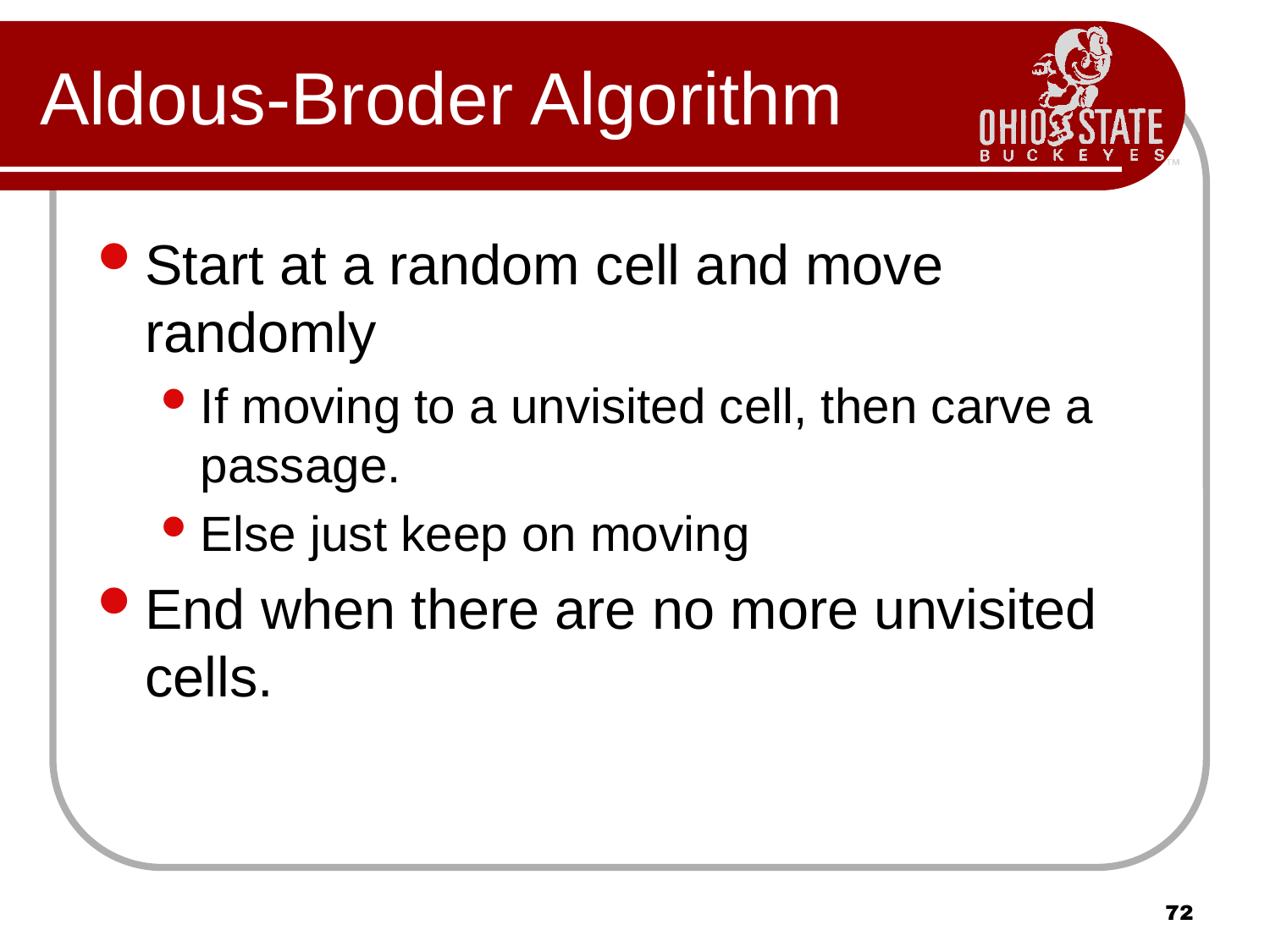

# Aldous-Broder Algorithm
Start at a random cell and move randomly
If moving to a unvisited cell, then carve a passage.
Else just keep on moving
End when there are no more unvisited cells.
72